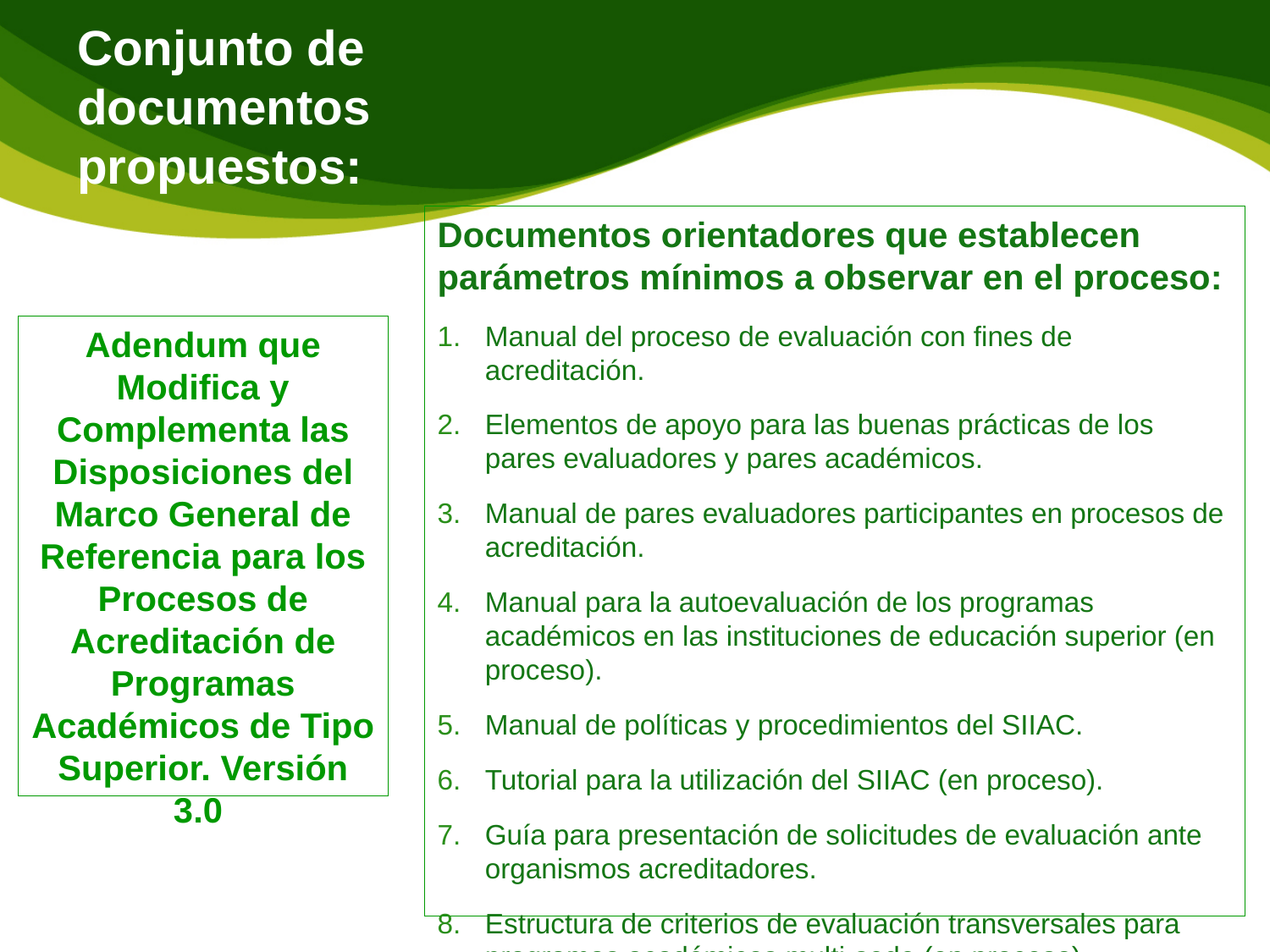

# Conjunto de documentos propuestos:
Documentos orientadores que establecen parámetros mínimos a observar en el proceso:
Manual del proceso de evaluación con fines de acreditación.
Elementos de apoyo para las buenas prácticas de los pares evaluadores y pares académicos.
Manual de pares evaluadores participantes en procesos de acreditación.
Manual para la autoevaluación de los programas académicos en las instituciones de educación superior (en proceso).
Manual de políticas y procedimientos del SIIAC.
Tutorial para la utilización del SIIAC (en proceso).
Guía para presentación de solicitudes de evaluación ante organismos acreditadores.
Estructura de criterios de evaluación transversales para programas académicos multi-sede (en proceso).

Adendum que Modifica y Complementa las Disposiciones del Marco General de Referencia para los Procesos de Acreditación de Programas Académicos de Tipo Superior. Versión 3.0